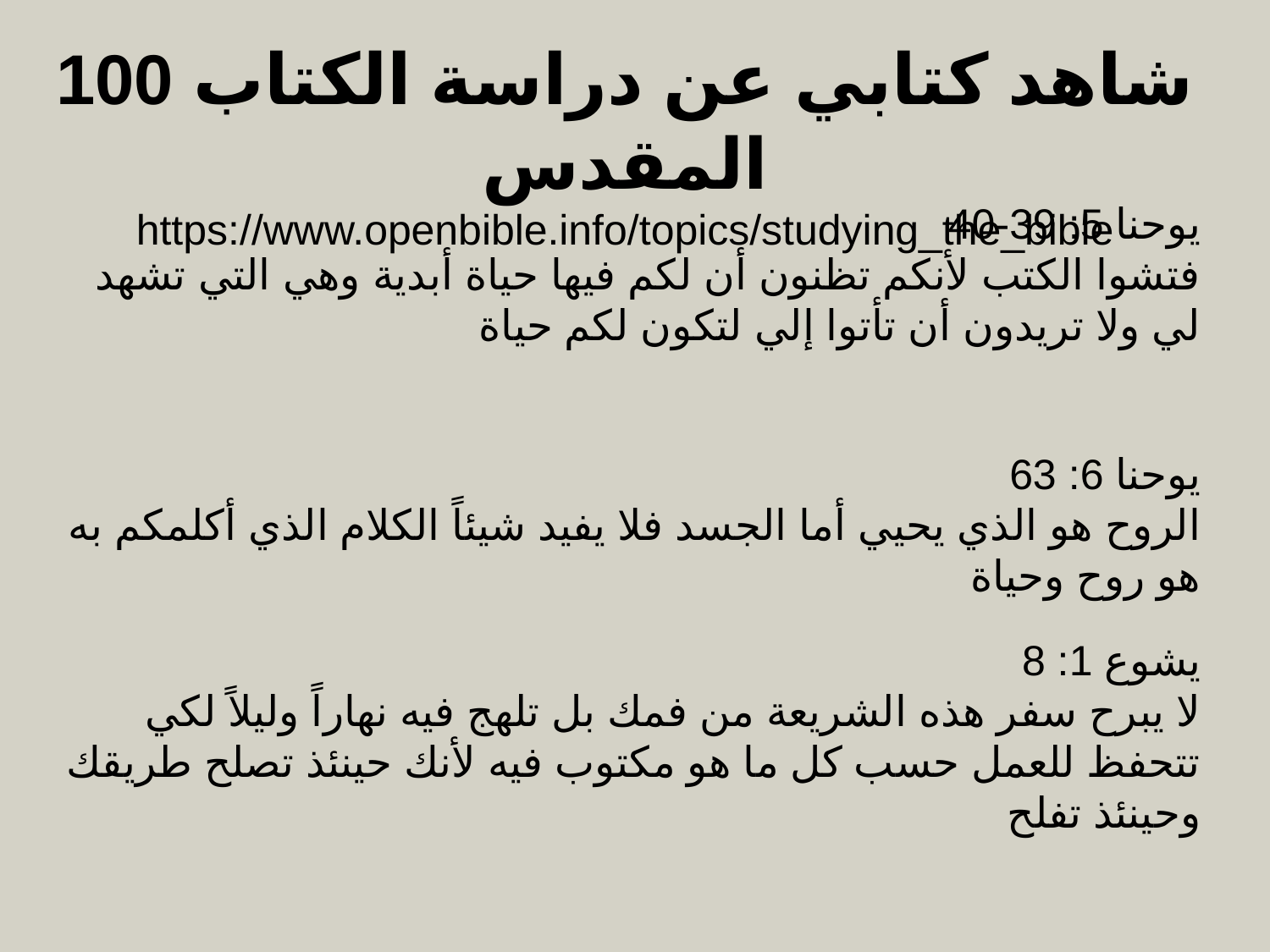

100 شاهد كتابي عن دراسة الكتاب المقدس
https://www.openbible.info/topics/studying_the_bible
يوحنا 5: 39-40
فتشوا الكتب لأنكم تظنون أن لكم فيها حياة أبدية وهي التي تشهد لي ولا تريدون أن تأتوا إلي لتكون لكم حياة
يوحنا 6: 63
الروح هو الذي يحيي أما الجسد فلا يفيد شيئاً الكلام الذي أكلمكم به هو روح وحياة
يشوع 1: 8
لا يبرح سفر هذه الشريعة من فمك بل تلهج فيه نهاراً وليلاً لكي تتحفظ للعمل حسب كل ما هو مكتوب فيه لأنك حينئذ تصلح طريقك وحينئذ تفلح